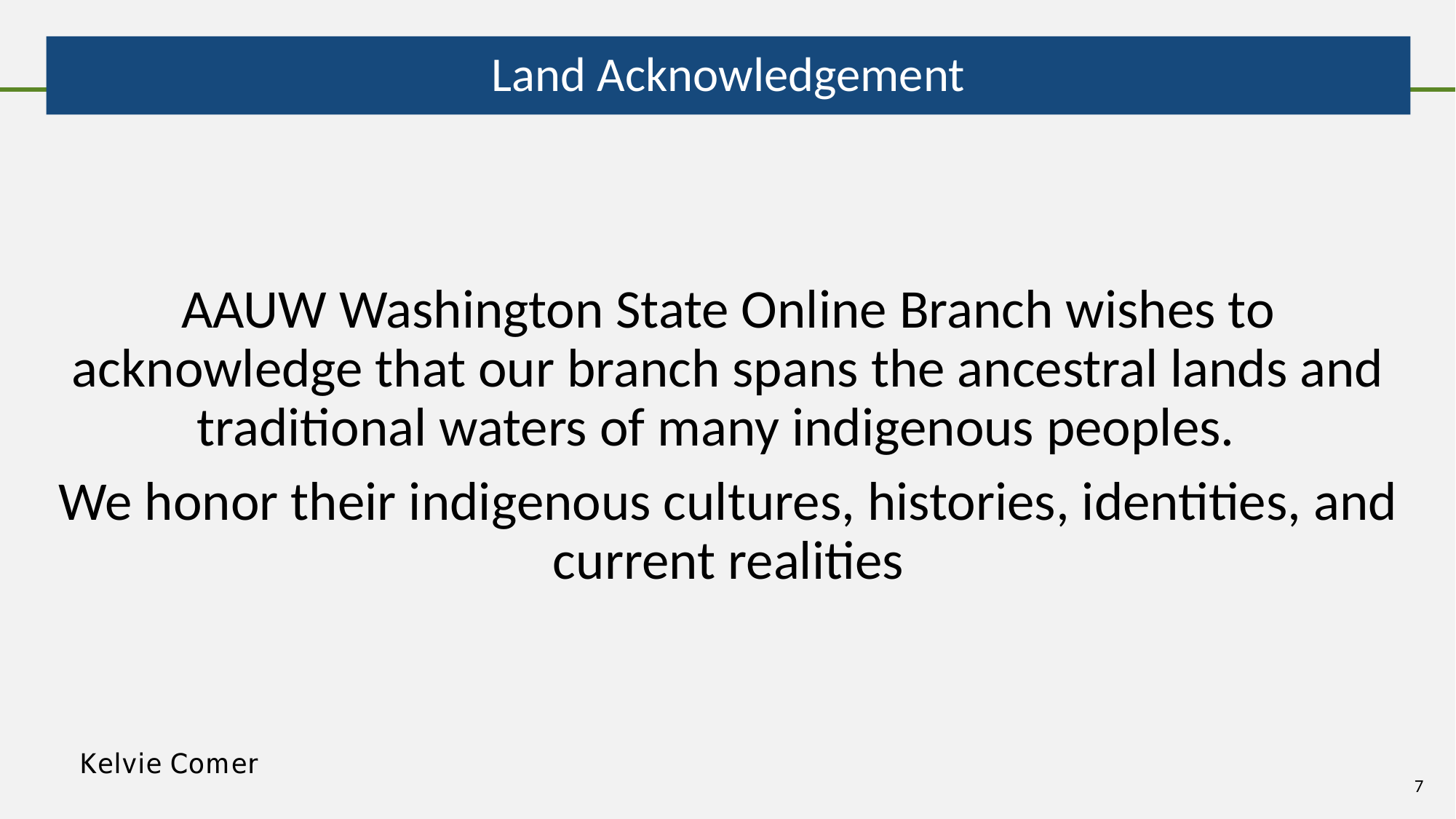

# Land Acknowledgement
AAUW Washington State Online Branch wishes to acknowledge that our branch spans the ancestral lands and traditional waters of many indigenous peoples.
We honor their indigenous cultures, histories, identities, and current realities

Kelvie Comer
7